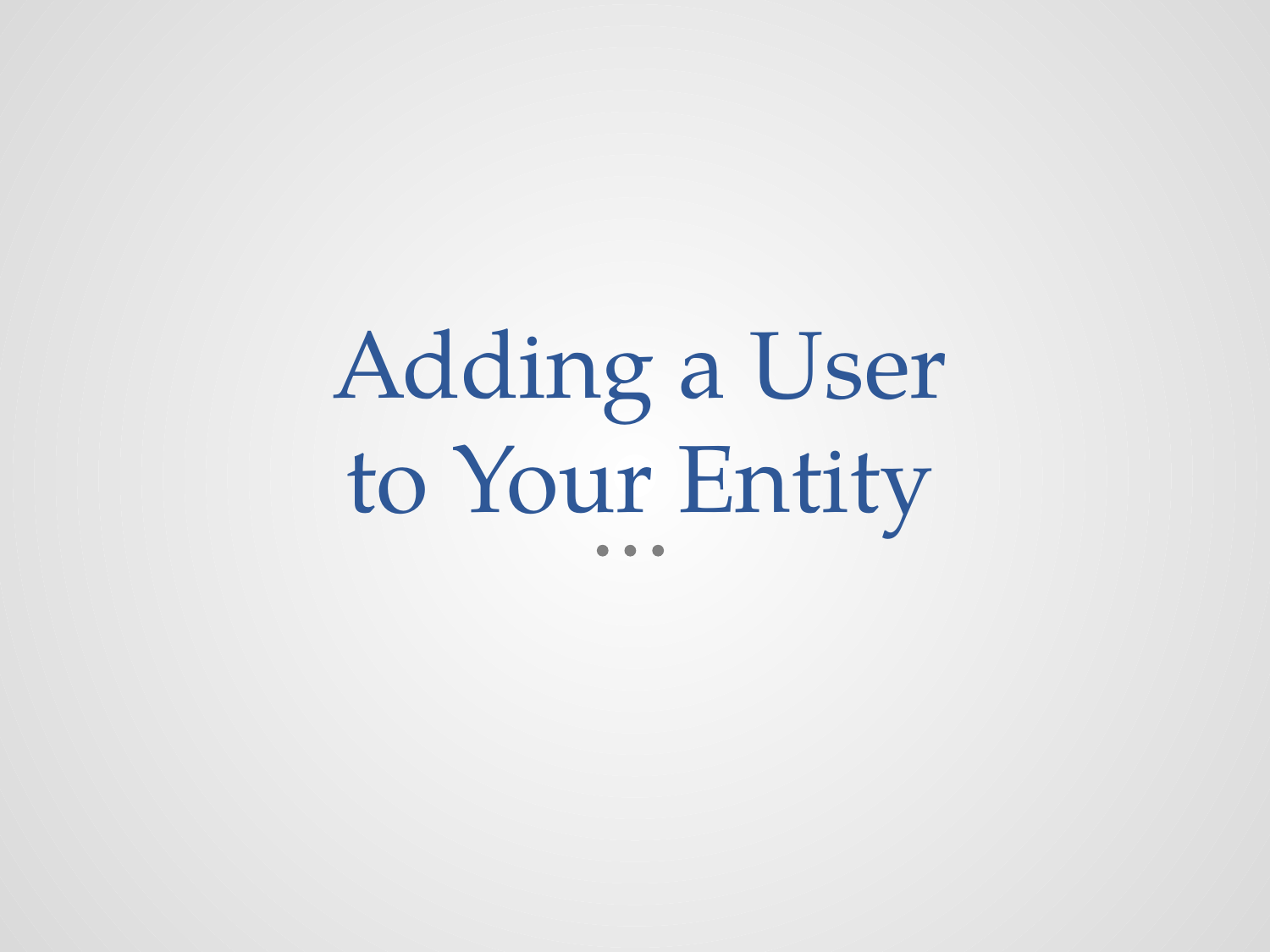

# Adding a User to Your Entity